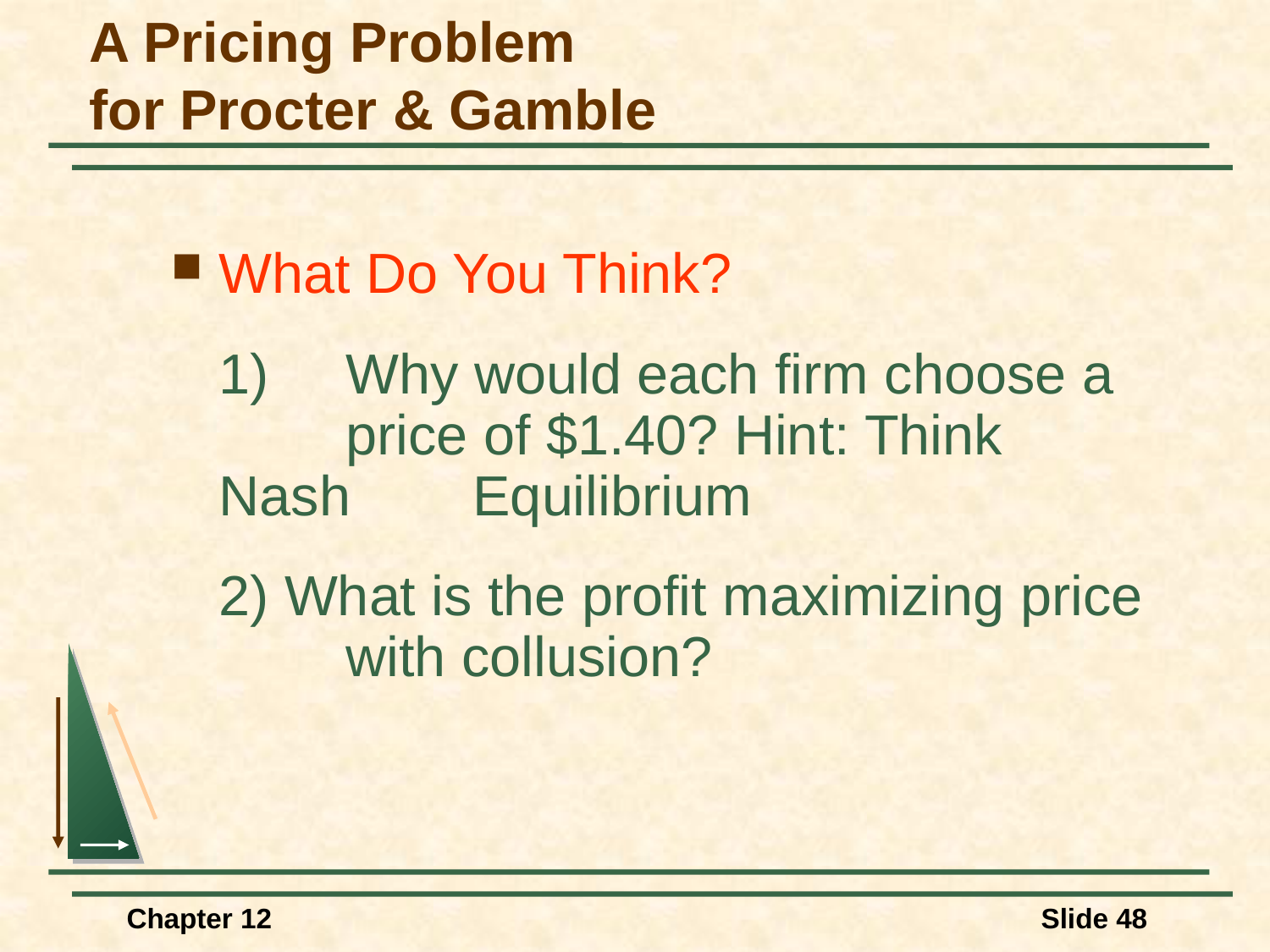

# A Pricing Problem for Procter & Gamble
What Do You Think?
	1)	Why would each firm choose a 	price of $1.40? Hint: Think Nash 	Equilibrium
	2) What is the profit maximizing price 	with collusion?

Chapter 12
Slide 48